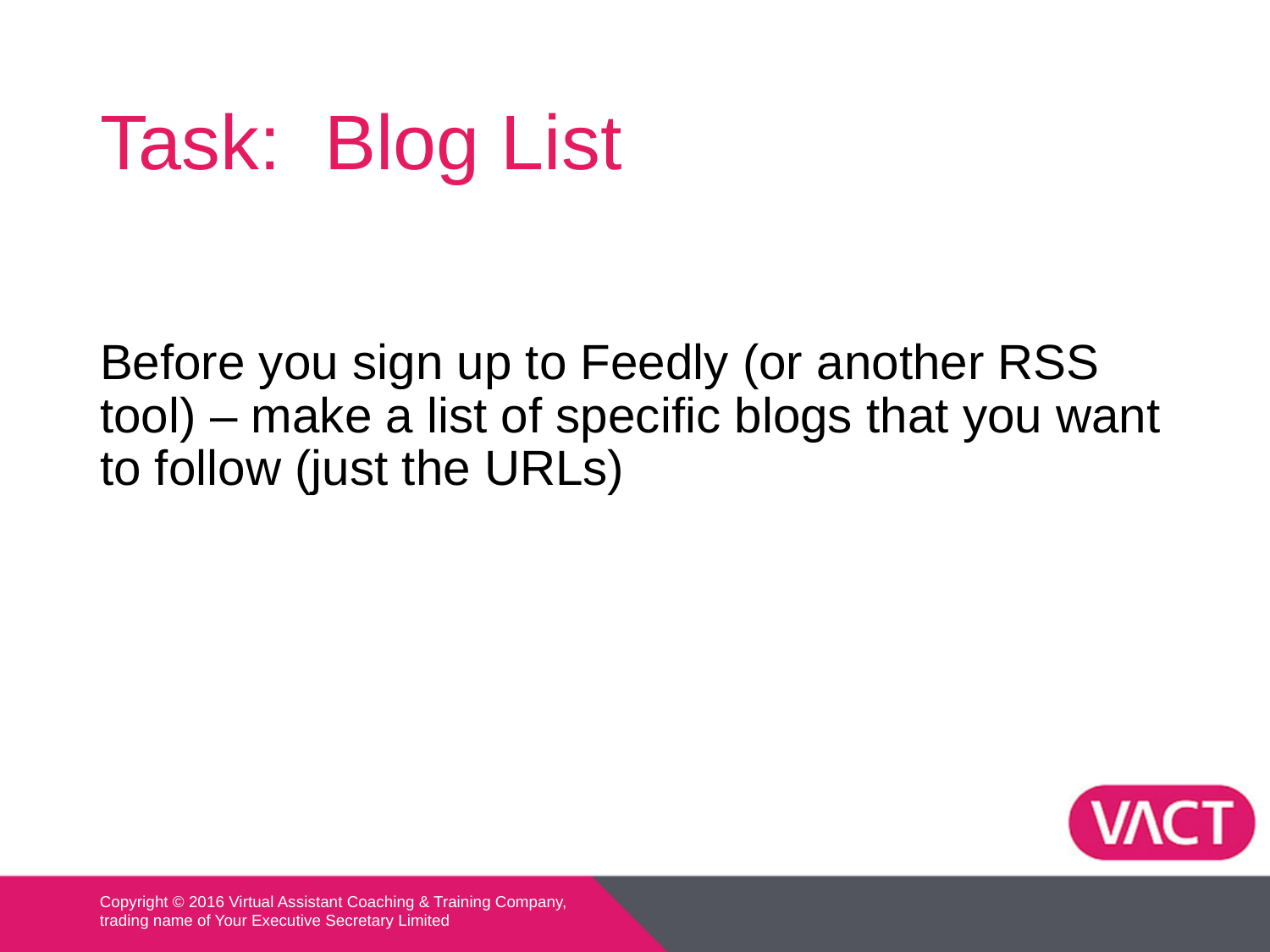

# Task:  Blog List

Before you sign up to Feedly (or another RSS tool) – make a list of specific blogs that you want to follow (just the URLs)